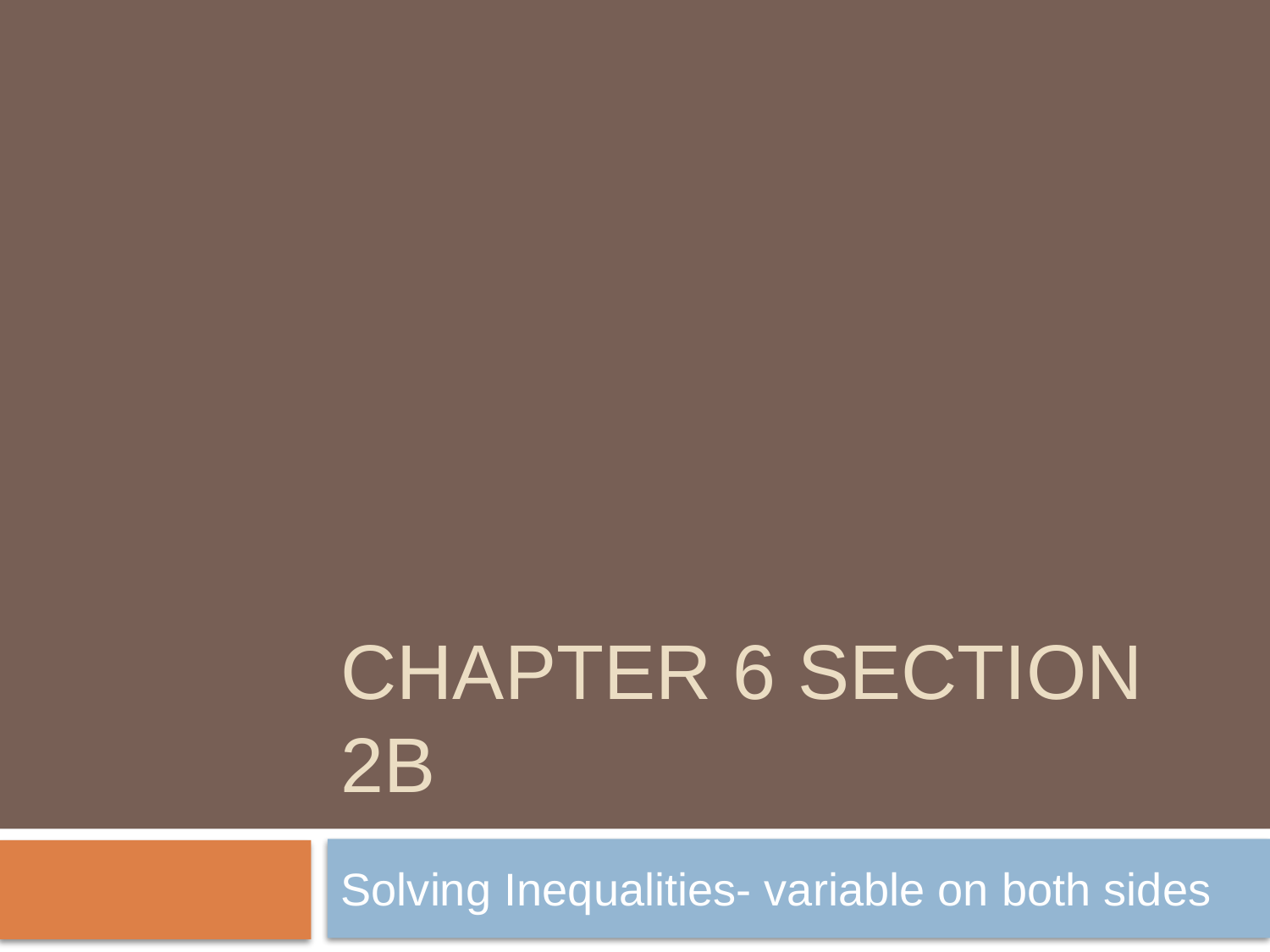

# Chapter 6 Section 2B
Solving Inequalities- variable on both sides